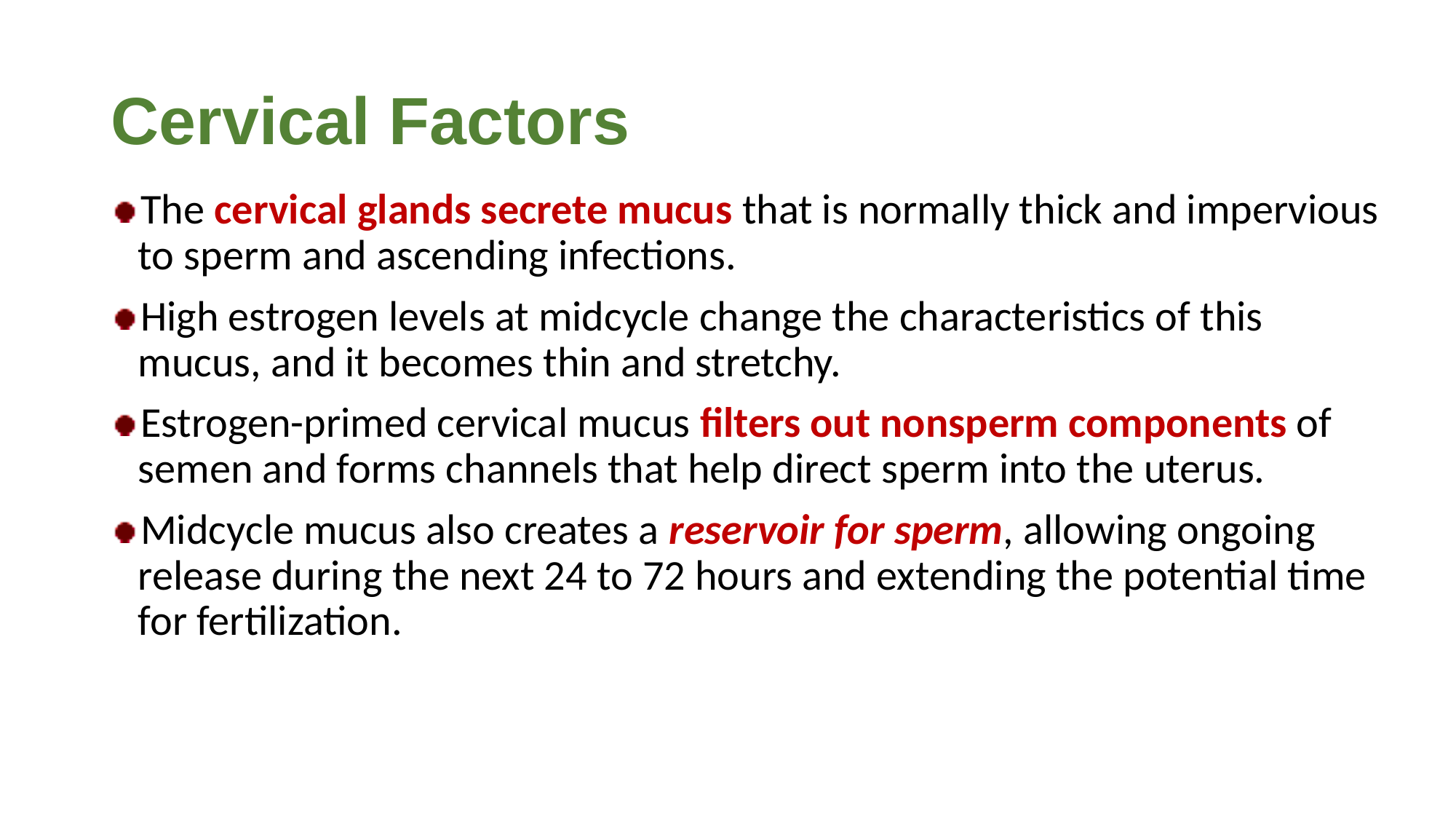

# Cervical Factors
The cervical glands secrete mucus that is normally thick and impervious to sperm and ascending infections.
High estrogen levels at midcycle change the characteristics of this mucus, and it becomes thin and stretchy.
Estrogen-primed cervical mucus filters out nonsperm components of semen and forms channels that help direct sperm into the uterus.
Midcycle mucus also creates a reservoir for sperm, allowing ongoing release during the next 24 to 72 hours and extending the potential time for fertilization.